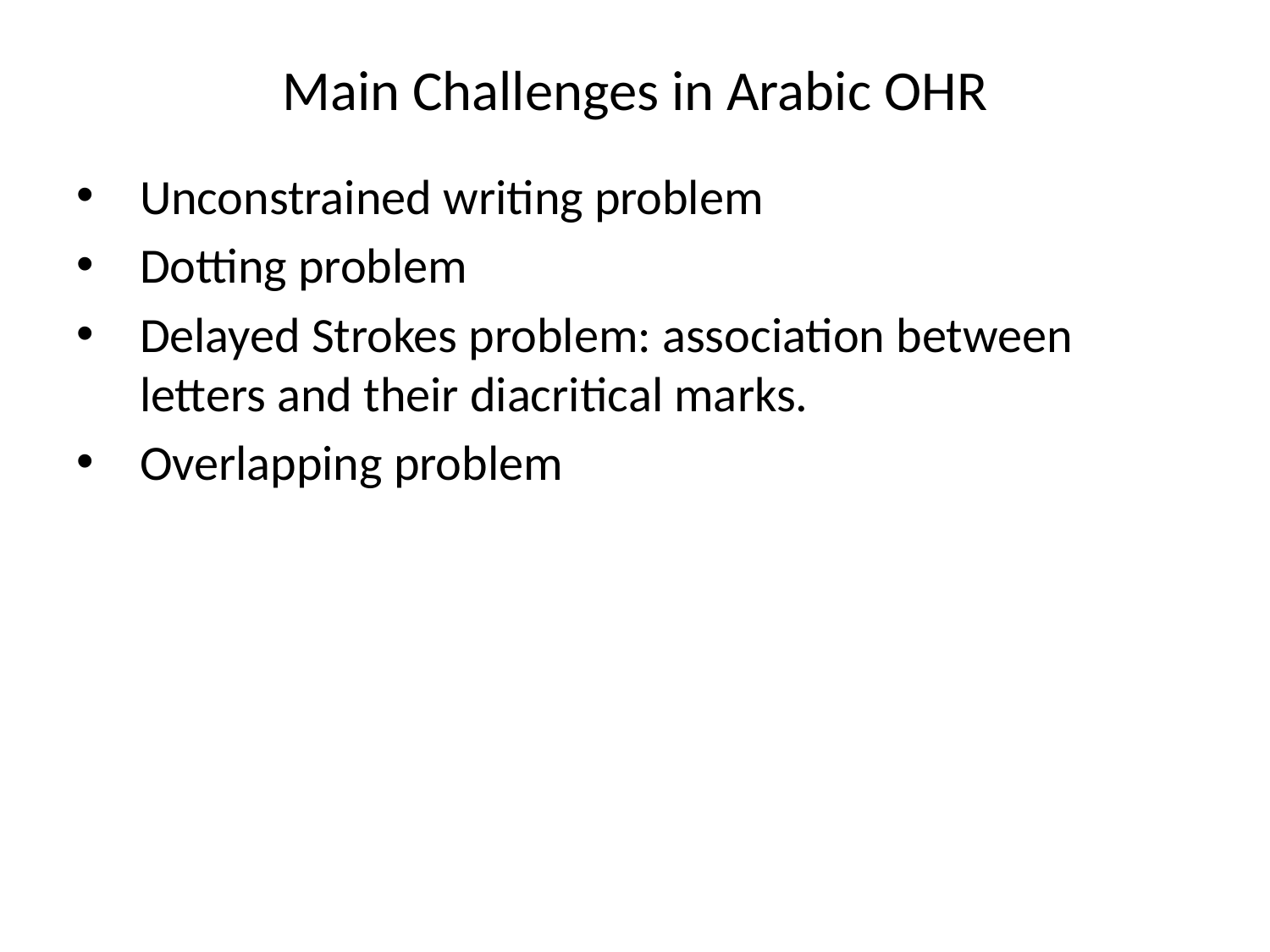

# Main Challenges in Arabic OHR
Unconstrained writing problem
Dotting problem
Delayed Strokes problem: association between letters and their diacritical marks.
Overlapping problem